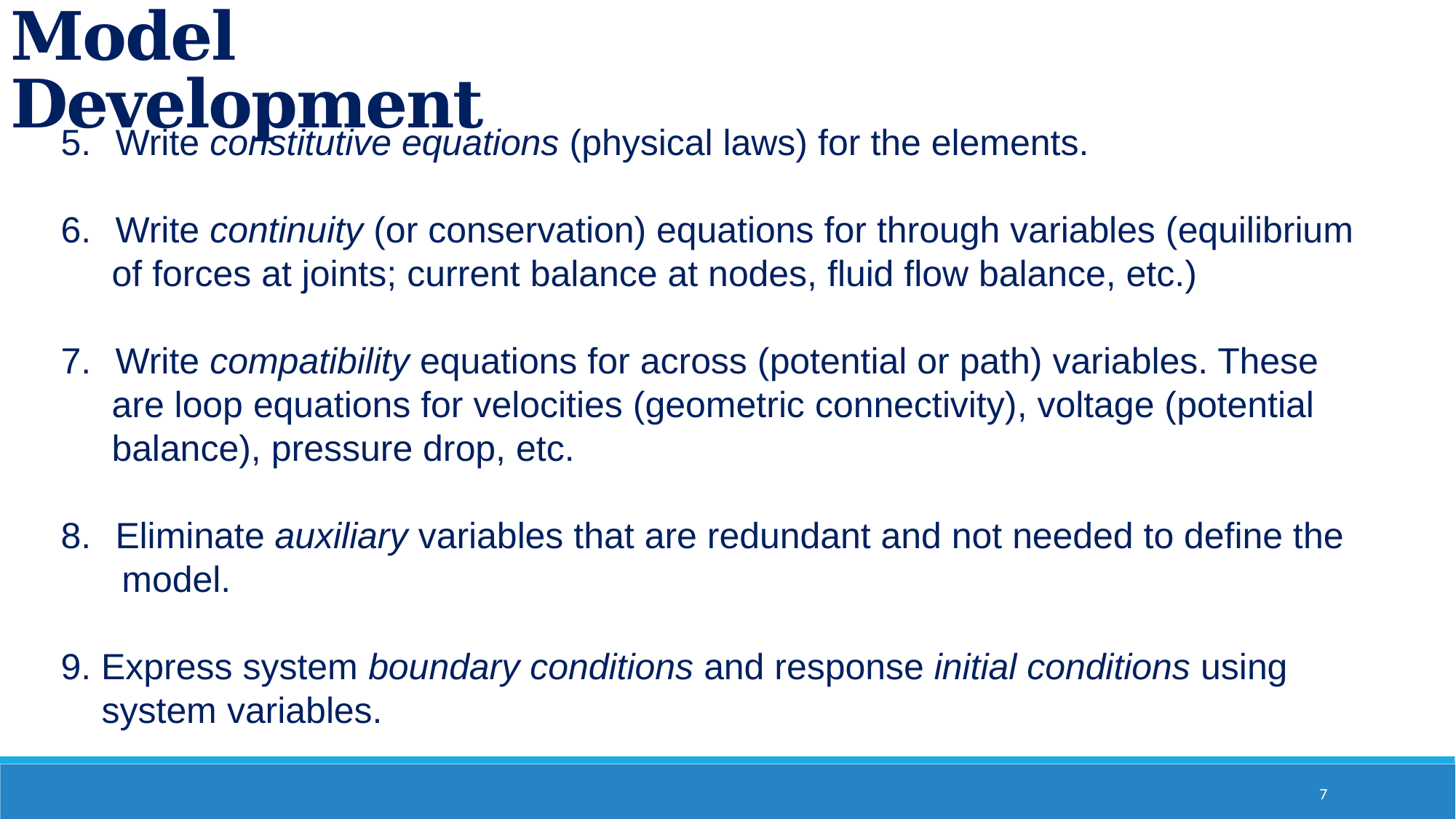

Model Development
Write constitutive equations (physical laws) for the elements.

Write continuity (or conservation) equations for through variables (equilibrium
     of forces at joints; current balance at nodes, fluid flow balance, etc.)

Write compatibility equations for across (potential or path) variables. These
     are loop equations for velocities (geometric connectivity), voltage (potential
     balance), pressure drop, etc.

Eliminate auxiliary variables that are redundant and not needed to define the
      model.

9. Express system boundary conditions and response initial conditions using
    system variables.
7